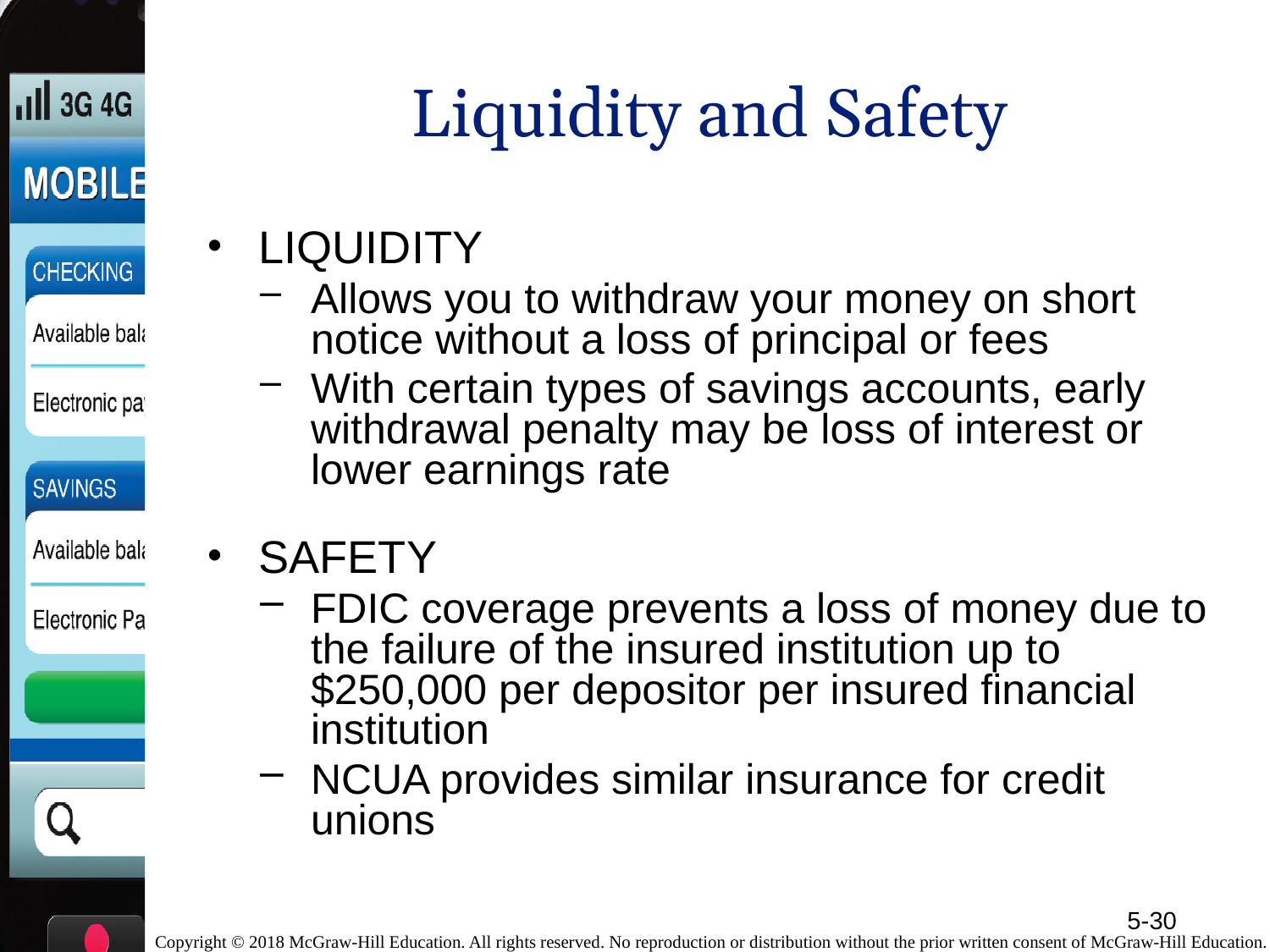

# Liquidity and Safety
LIQUIDITY
Allows you to withdraw your money on short notice without a loss of principal or fees
With certain types of savings accounts, early withdrawal penalty may be loss of interest or lower earnings rate

SAFETY
FDIC coverage prevents a loss of money due to the failure of the insured institution up to $250,000 per depositor per insured financial institution
NCUA provides similar insurance for credit unions
5-30